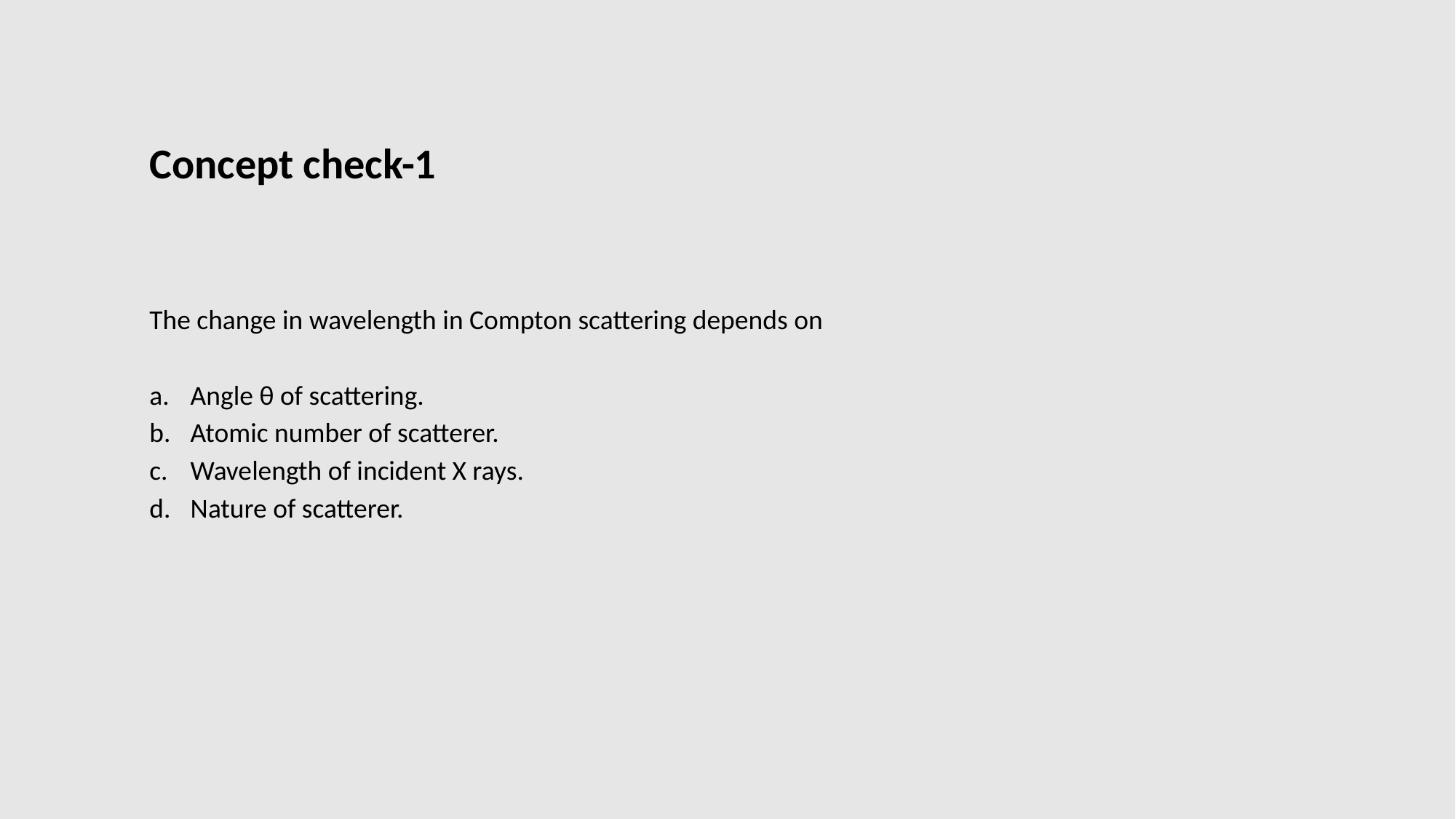

# Concept check-1

The change in wavelength in Compton scattering depends on

Angle θ of scattering.
Atomic number of scatterer.
Wavelength of incident X rays.
Nature of scatterer.